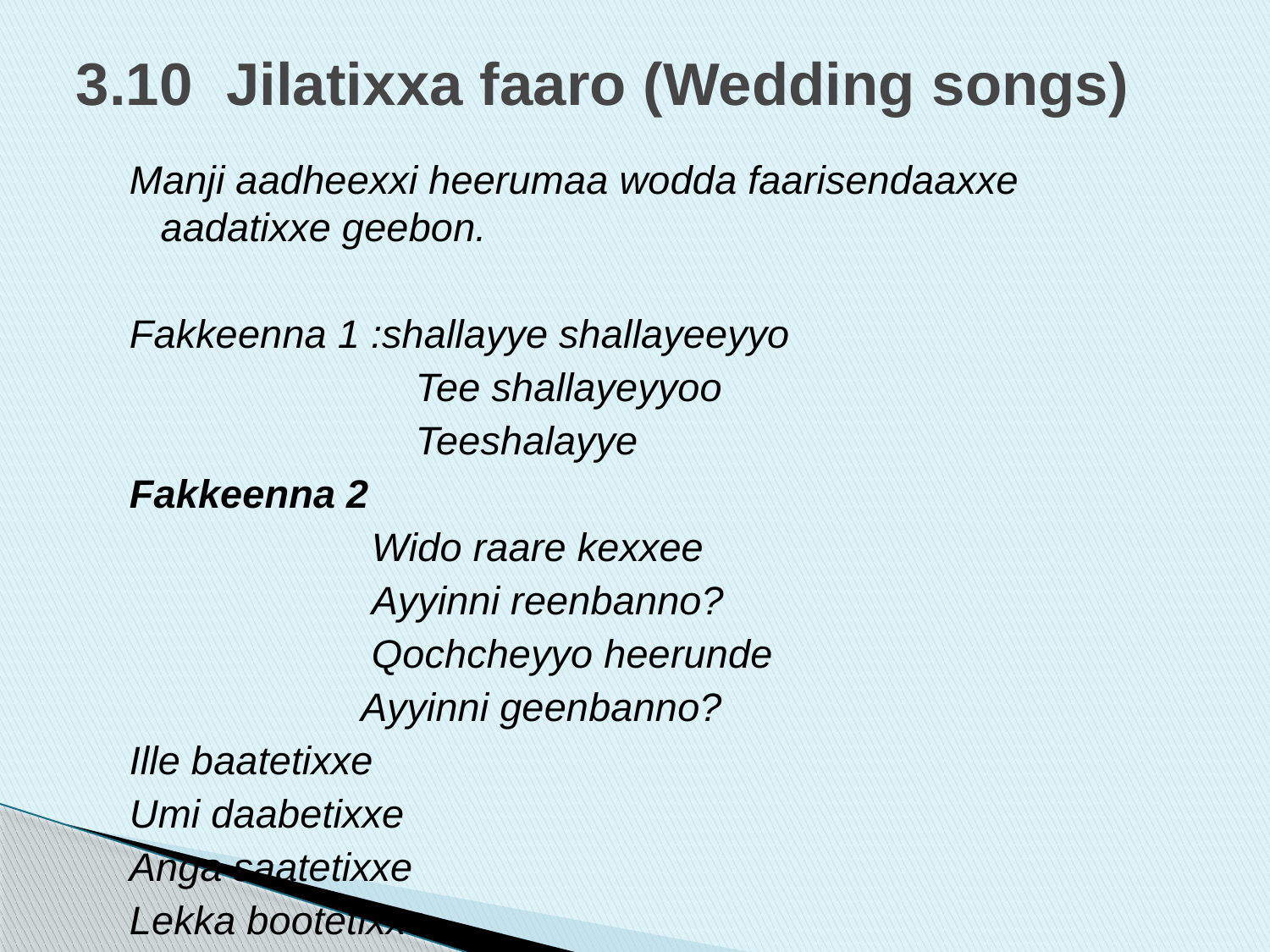

# 3.10  Jilatixxa faaro (Wedding songs)
Manji aadheexxi heerumaa wodda faarisendaaxxe aadatixxe geebon.

Fakkeenna 1 :shallayye shallayeeyyo
                          Tee shallayeyyoo
                          Teeshalayye
Fakkeenna 2
                      Wido raare kexxee
                      Ayyinni reenbanno?
                      Qochcheyyo heerunde
                     Ayyinni geenbanno?
Ille baatetixxe
Umi daabetixxe
Anga saatetixxe
Lekka bootetixxe…..